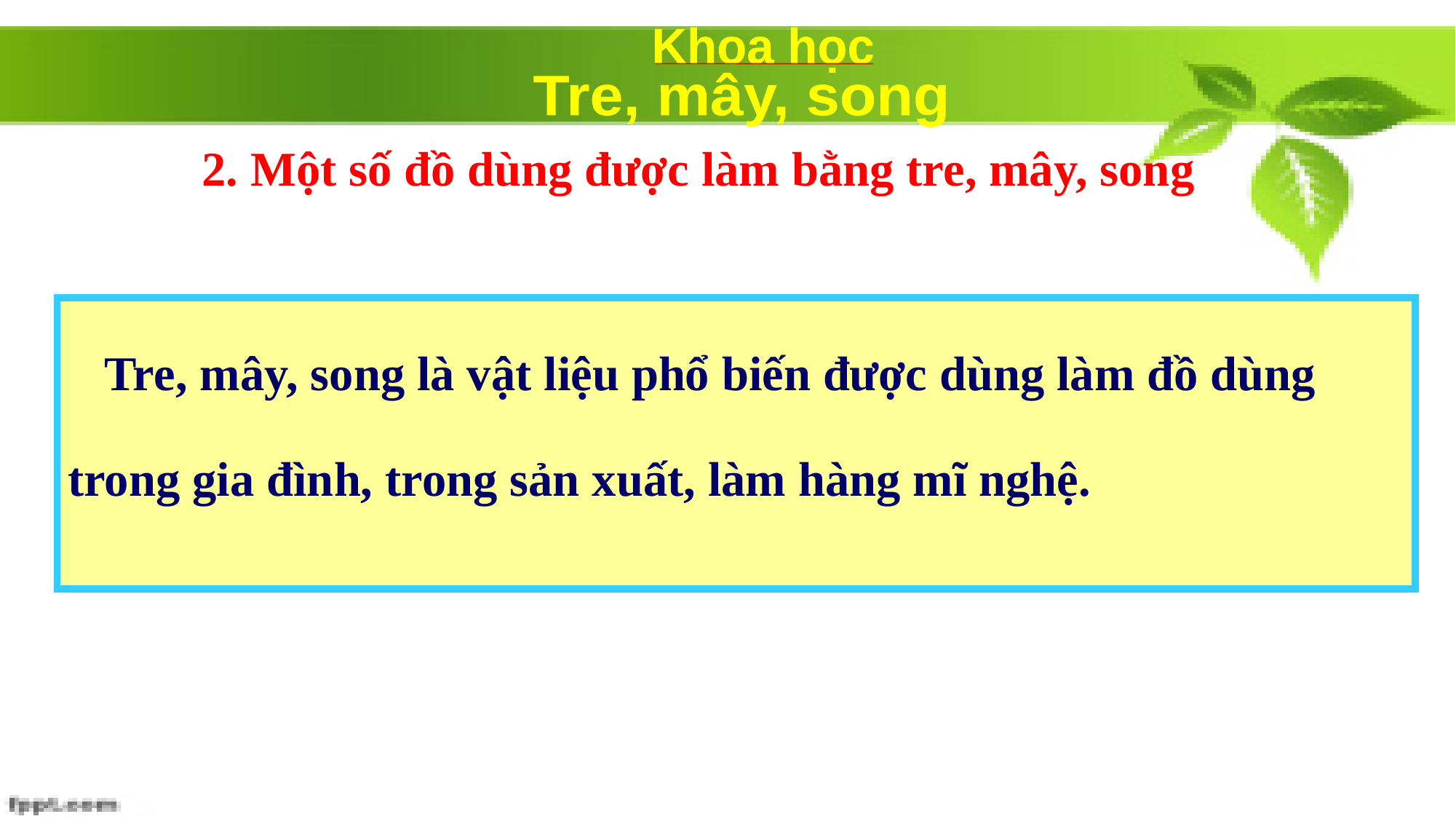

2. Một số đồ dùng được làm bằng tre, mây, song
   Tre, mây, song là vật liệu phổ biến được dùng làm đồ dùng
trong gia đình, trong sản xuất, làm hàng mĩ nghệ.